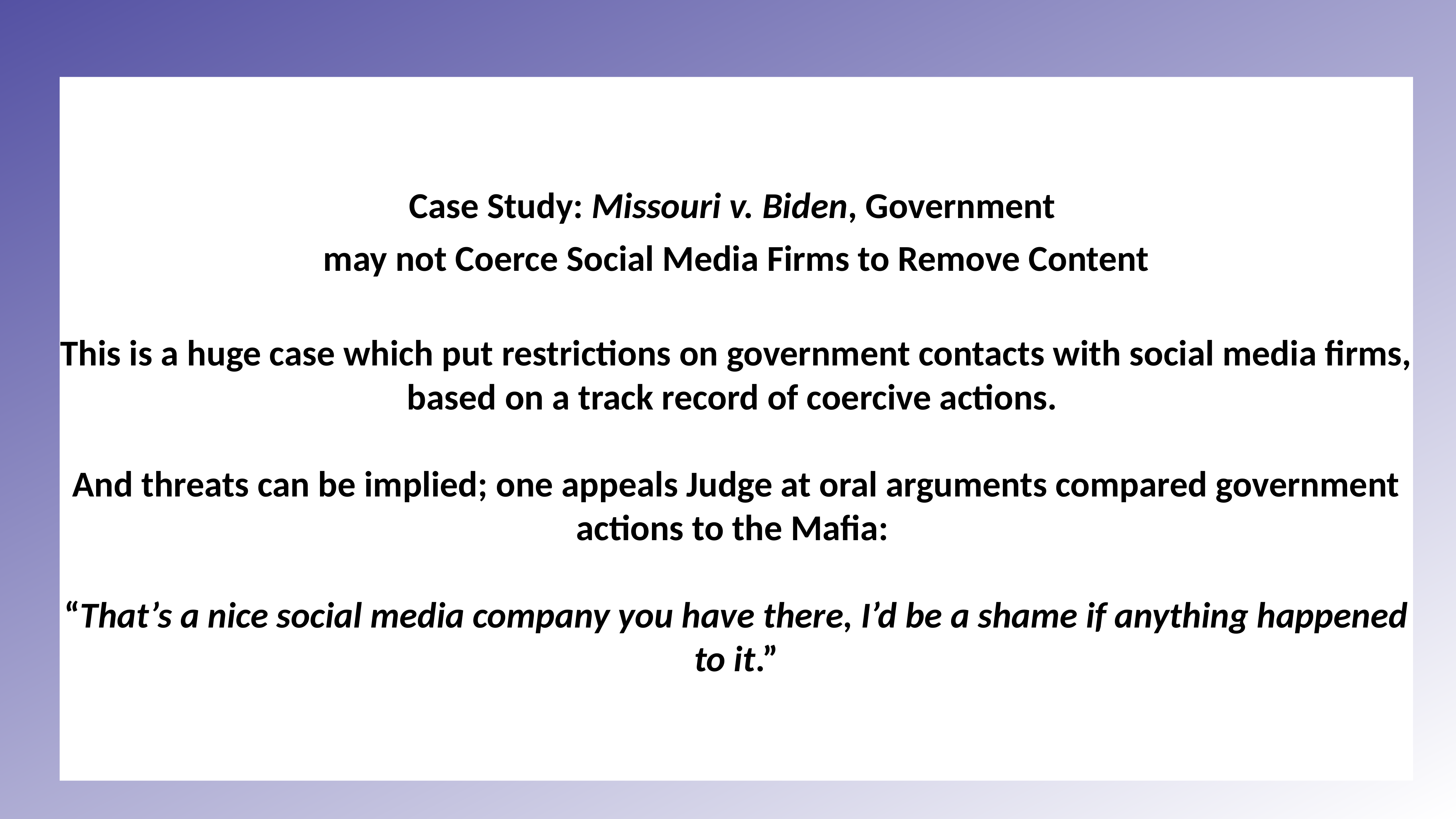

Case Study: Missouri v. Biden, Government
may not Coerce Social Media Firms to Remove Content

This is a huge case which put restrictions on government contacts with social media firms, based on a track record of coercive actions.

And threats can be implied; one appeals Judge at oral arguments compared government actions to the Mafia:

“That’s a nice social media company you have there, I’d be a shame if anything happened to it.”